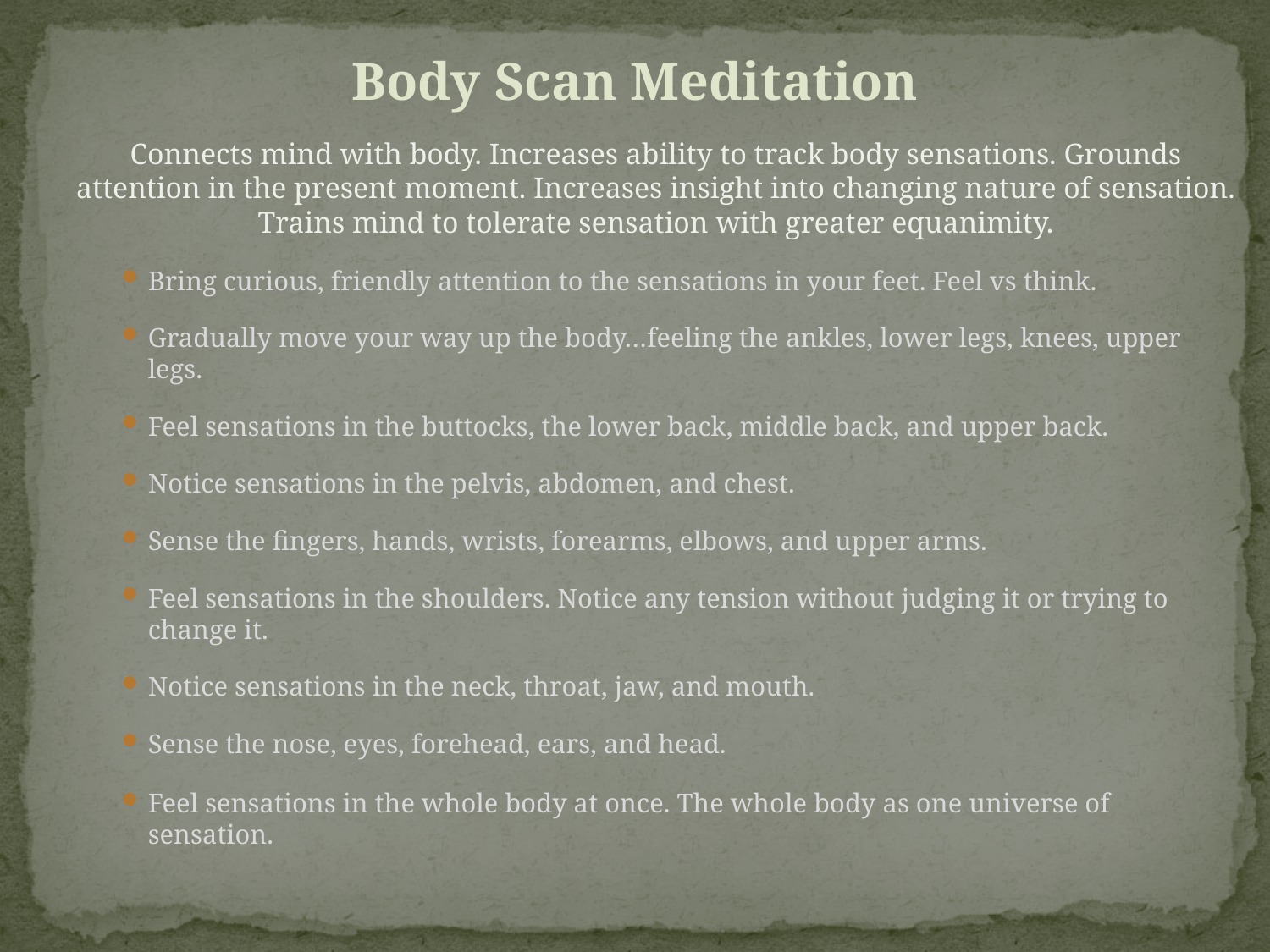

Body Scan Meditation

Connects mind with body. Increases ability to track body sensations. Grounds attention in the present moment. Increases insight into changing nature of sensation. Trains mind to tolerate sensation with greater equanimity.

Bring curious, friendly attention to the sensations in your feet. Feel vs think.

Gradually move your way up the body…feeling the ankles, lower legs, knees, upper legs.

Feel sensations in the buttocks, the lower back, middle back, and upper back.

Notice sensations in the pelvis, abdomen, and chest.

Sense the fingers, hands, wrists, forearms, elbows, and upper arms.

Feel sensations in the shoulders. Notice any tension without judging it or trying to change it.

Notice sensations in the neck, throat, jaw, and mouth.

Sense the nose, eyes, forehead, ears, and head.

Feel sensations in the whole body at once. The whole body as one universe of sensation.